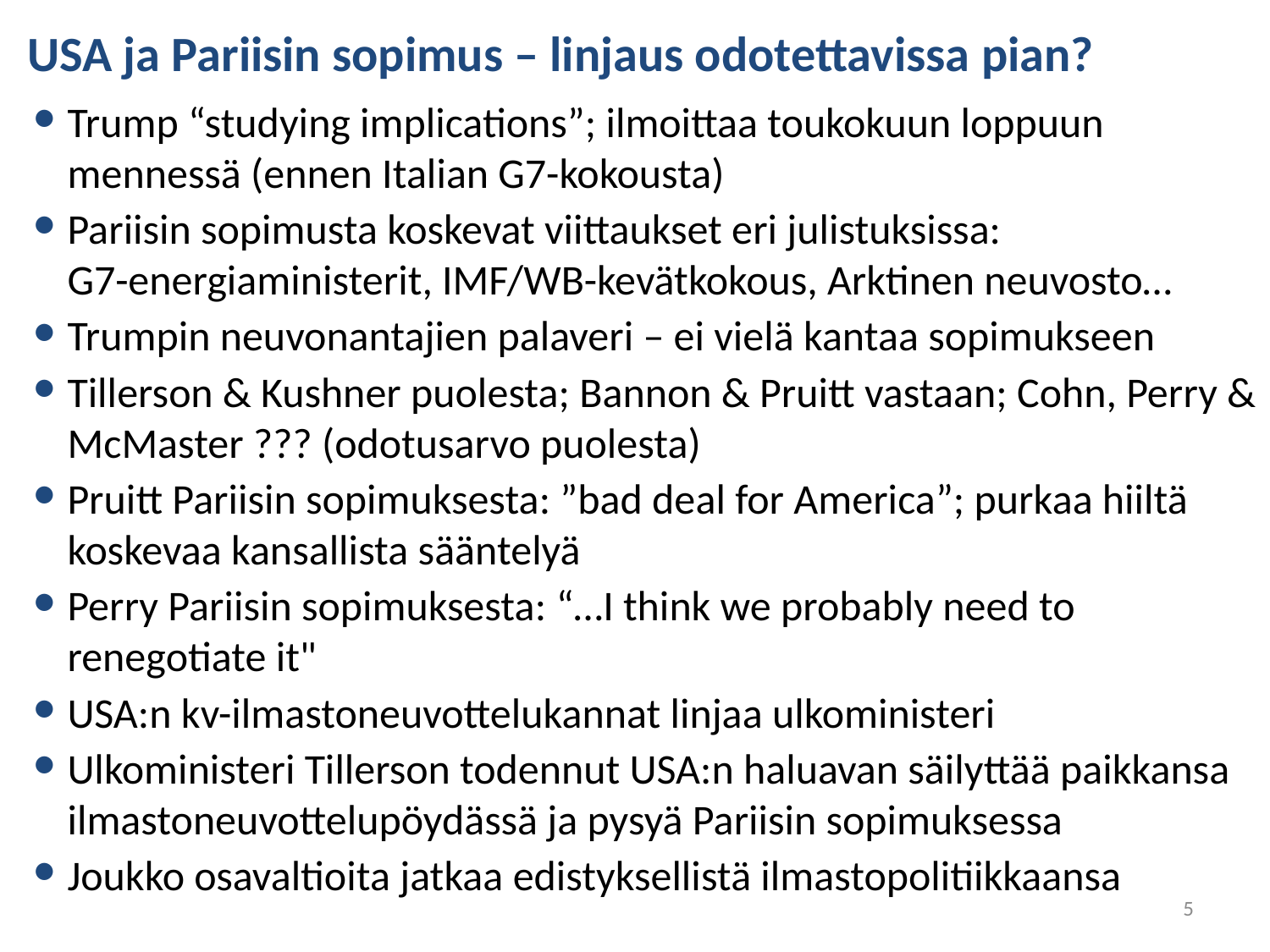

USA ja Pariisin sopimus – linjaus odotettavissa pian?
Trump “studying implications”; ilmoittaa toukokuun loppuun mennessä (ennen Italian G7-kokousta)
Pariisin sopimusta koskevat viittaukset eri julistuksissa:
G7-energiaministerit, IMF/WB-kevätkokous, Arktinen neuvosto…
Trumpin neuvonantajien palaveri – ei vielä kantaa sopimukseen
Tillerson & Kushner puolesta; Bannon & Pruitt vastaan; Cohn, Perry & McMaster ??? (odotusarvo puolesta)
Pruitt Pariisin sopimuksesta: ”bad deal for America”; purkaa hiiltä koskevaa kansallista sääntelyä
Perry Pariisin sopimuksesta: “…I think we probably need to renegotiate it"
USA:n kv-ilmastoneuvottelukannat linjaa ulkoministeri
Ulkoministeri Tillerson todennut USA:n haluavan säilyttää paikkansa ilmastoneuvottelupöydässä ja pysyä Pariisin sopimuksessa
Joukko osavaltioita jatkaa edistyksellistä ilmastopolitiikkaansa
5